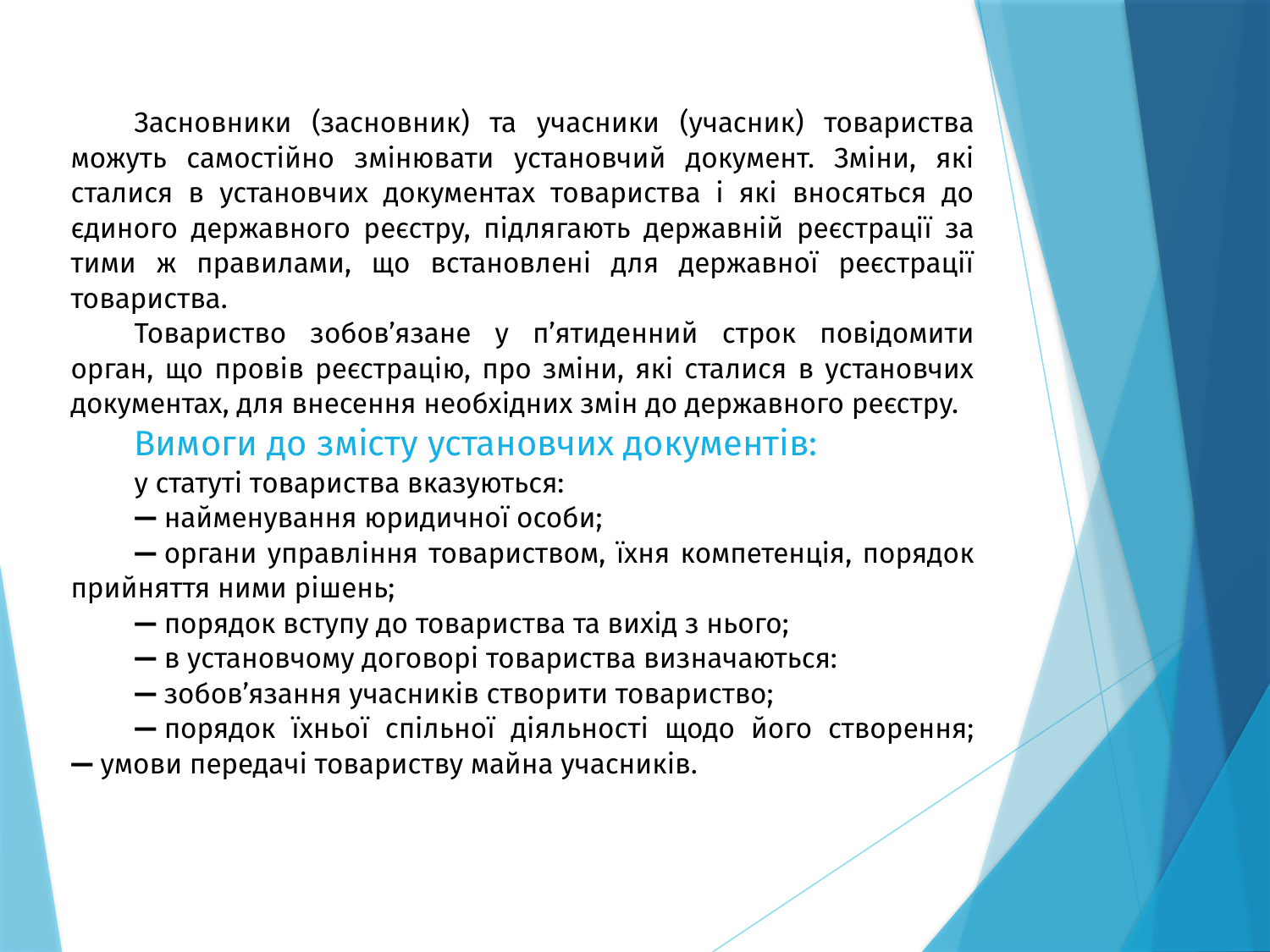

Засновники (засновник) та учасники (учасник) товариства можуть самостійно змінювати установчий документ. Зміни, які сталися в установчих документах товариства і які вносяться до єдиного державного реєстру, підлягають державній реєстрації за тими ж правилами, що встановлені для державної реєстрації товариства.
Товариство зобов’язане у п’ятиденний строк повідомити орган, що провів реєстрацію, про зміни, які сталися в установчих документах, для внесення необхідних змін до державного реєстру.
Вимоги до змісту установчих документів:
у статуті товариства вказуються:
— найменування юридичної особи;
— органи управління товариством, їхня компетенція, порядок прийняття ними рішень;
— порядок вступу до товариства та вихід з нього;
— в установчому договорі товариства визначаються:
— зобов’язання учасників створити товариство;
— порядок їхньої спільної діяльності щодо його створення; — умови передачі товариству майна учасників.